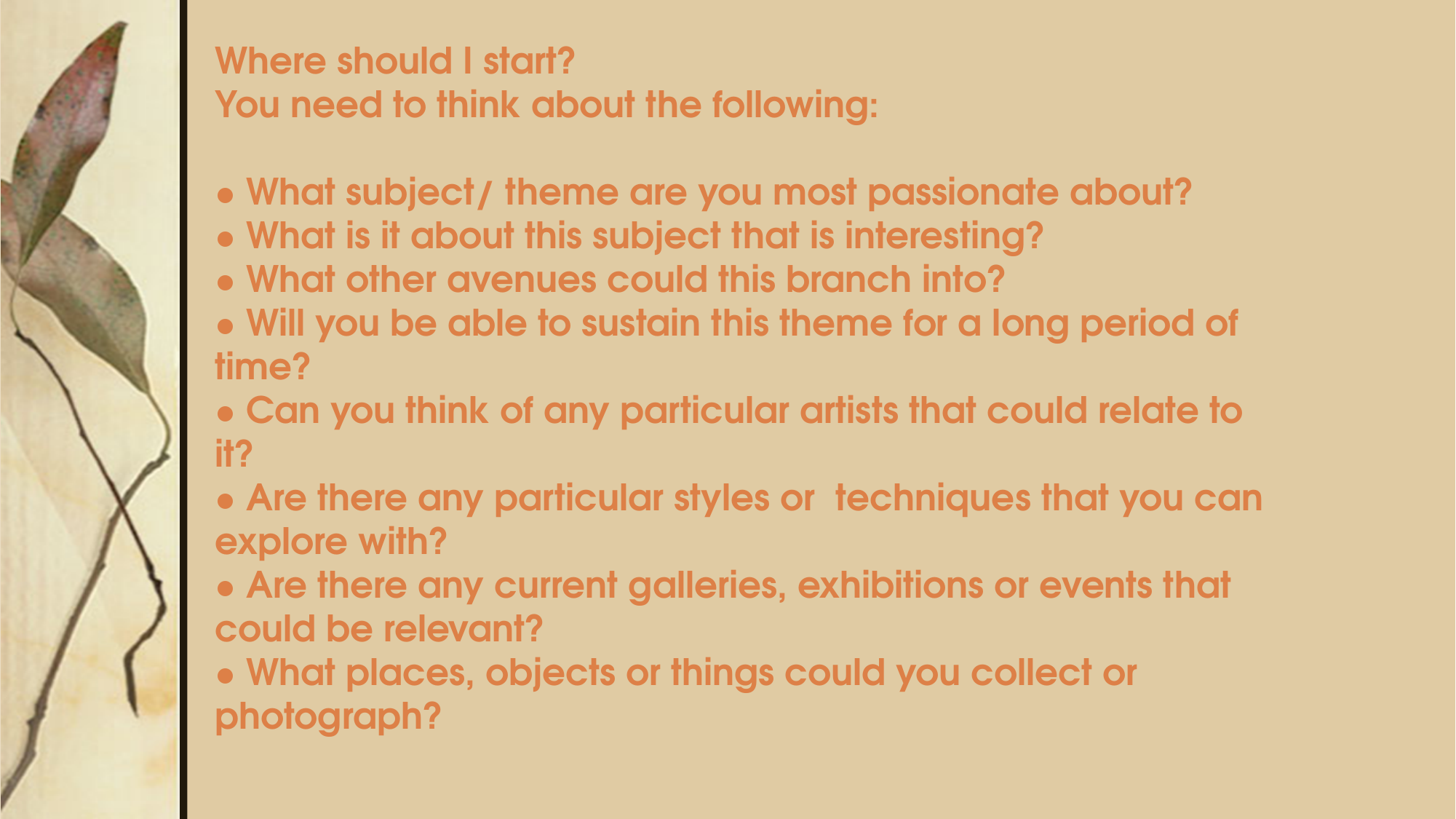

# Where should I start? You need to think about the following: • What subject/ theme are you most passionate about? • What is it about this subject that is interesting? • What other avenues could this branch into? • Will you be able to sustain this theme for a long period of time? • Can you think of any particular artists that could relate to it? • Are there any particular styles or  techniques that you can explore with?  • Are there any current galleries, exhibitions or events that could be relevant?  • What places, objects or things could you collect or photograph?